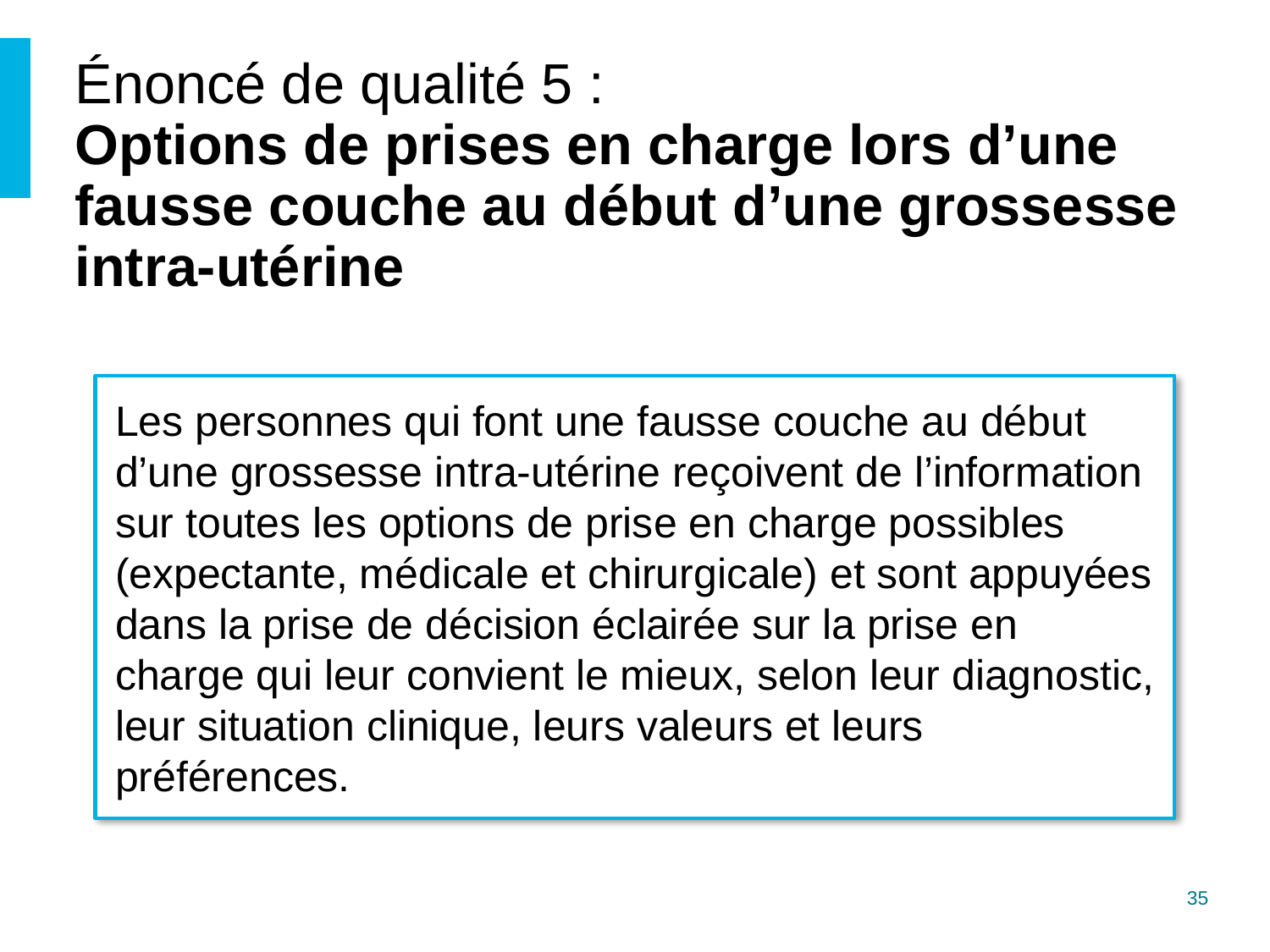

# Énoncé de qualité 5 : Options de prises en charge lors d’une fausse couche au début d’une grossesse intra-utérine

Les personnes qui font une fausse couche au début d’une grossesse intra-utérine reçoivent de l’information sur toutes les options de prise en charge possibles (expectante, médicale et chirurgicale) et sont appuyées dans la prise de décision éclairée sur la prise en charge qui leur convient le mieux, selon leur diagnostic, leur situation clinique, leurs valeurs et leurs préférences.